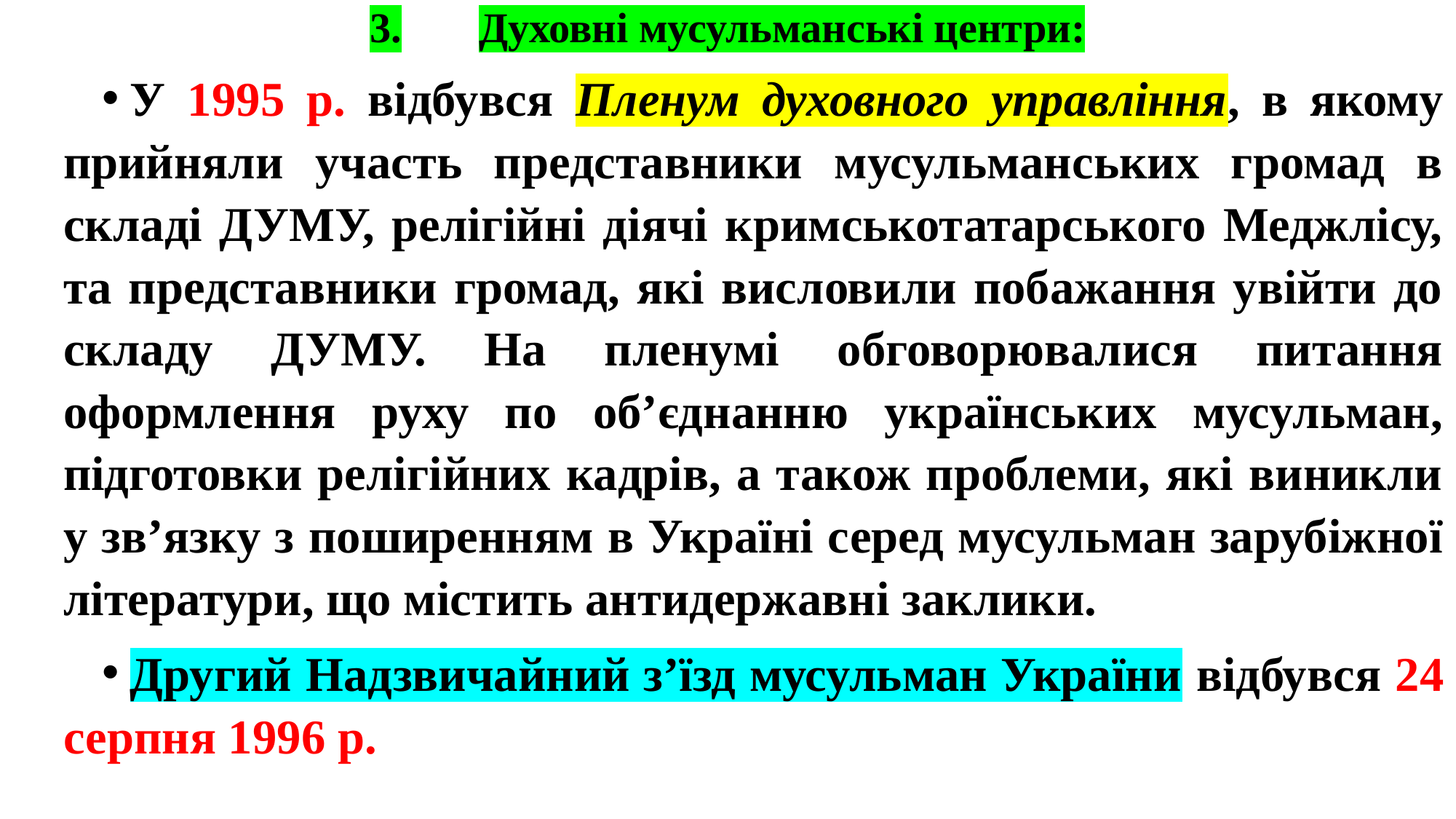

# 3.	Духовні мусульманські центри:
У 1995 р. відбувся Пленум духовного управління, в якому прийняли участь представники мусульманських громад в складі ДУМУ, релігійні діячі кримськотатарського Меджлісу, та представники громад, які висловили побажання увійти до складу ДУМУ. На пленумі обговорювалися питання оформлення руху по об’єднанню українських мусульман, підготовки релігійних кадрів, а також проблеми, які виникли у зв’язку з поширенням в Україні серед мусульман зарубіжної літератури, що містить антидержавні заклики.
Другий Надзвичайний з’їзд мусульман України відбувся 24 серпня 1996 р.